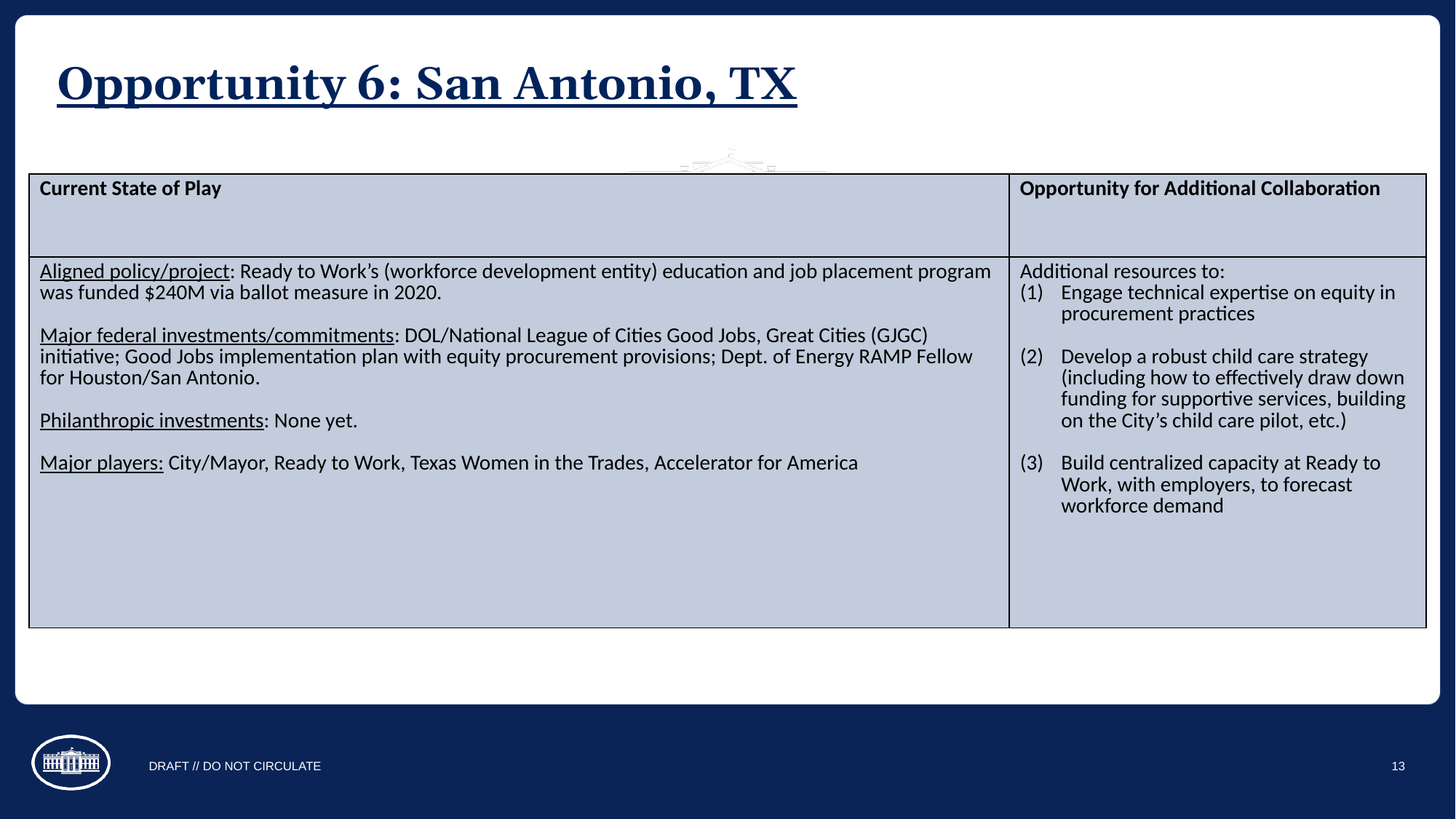

# Opportunity 6: San Antonio, TX
| Current State of Play | Opportunity for Additional Collaboration |
| --- | --- |
| Aligned policy/project: Ready to Work’s (workforce development entity) education and job placement program was funded $240M via ballot measure in 2020. Major federal investments/commitments: DOL/National League of Cities Good Jobs, Great Cities (GJGC) initiative; Good Jobs implementation plan with equity procurement provisions; Dept. of Energy RAMP Fellow for Houston/San Antonio. Philanthropic investments: None yet. Major players: City/Mayor, Ready to Work, Texas Women in the Trades, Accelerator for America | Additional resources to: Engage technical expertise on equity in procurement practices Develop a robust child care strategy (including how to effectively draw down funding for supportive services, building on the City’s child care pilot, etc.) Build centralized capacity at Ready to Work, with employers, to forecast workforce demand​ |
DRAFT // DO NOT CIRCULATE
13